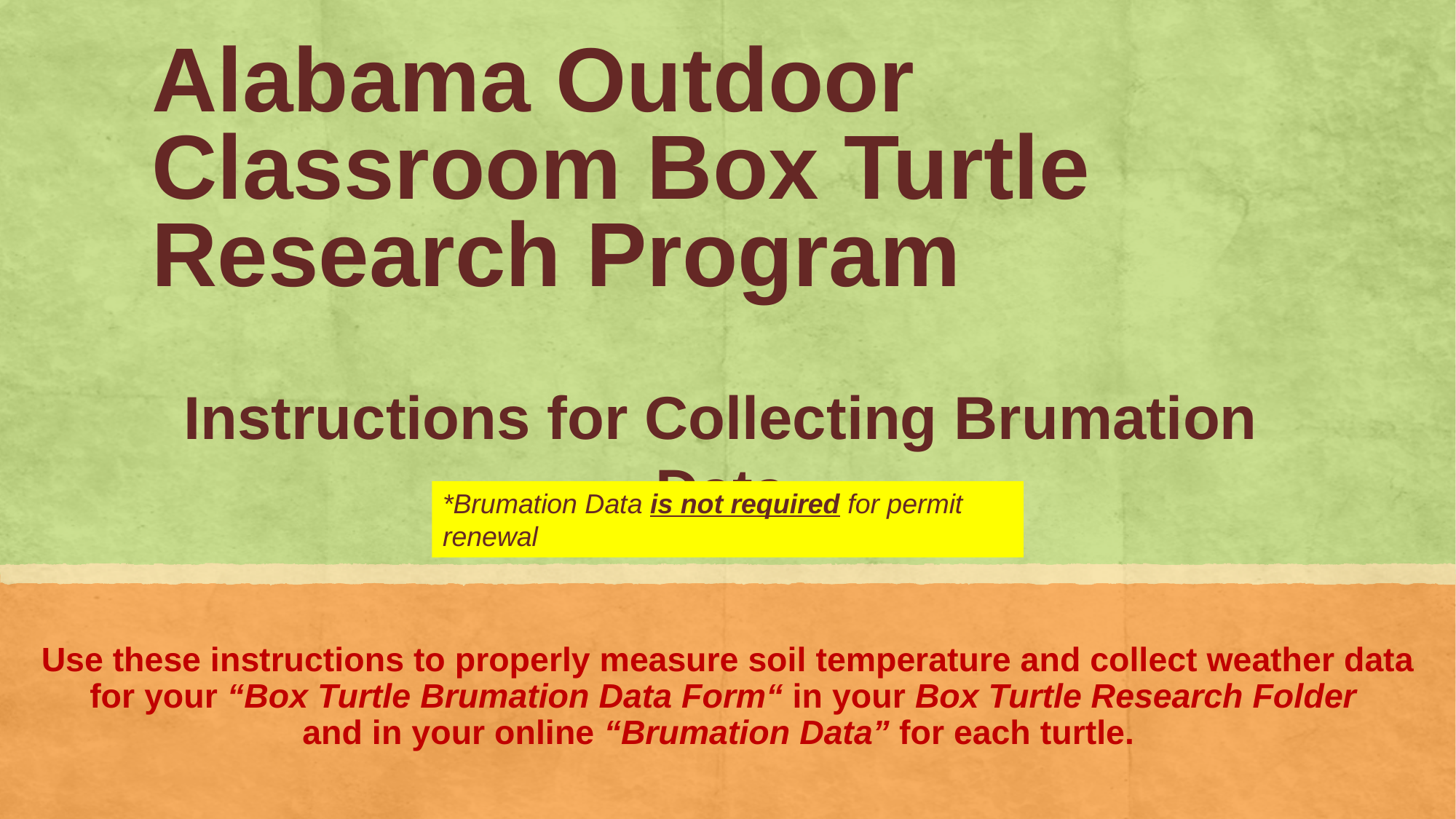

# Alabama Outdoor Classroom Box Turtle Research Program
Instructions for Collecting Brumation Data
*Brumation Data is not required for permit renewal
Use these instructions to properly measure soil temperature and collect weather data
for your “Box Turtle Brumation Data Form“ in your Box Turtle Research Folder
and in your online “Brumation Data” for each turtle.